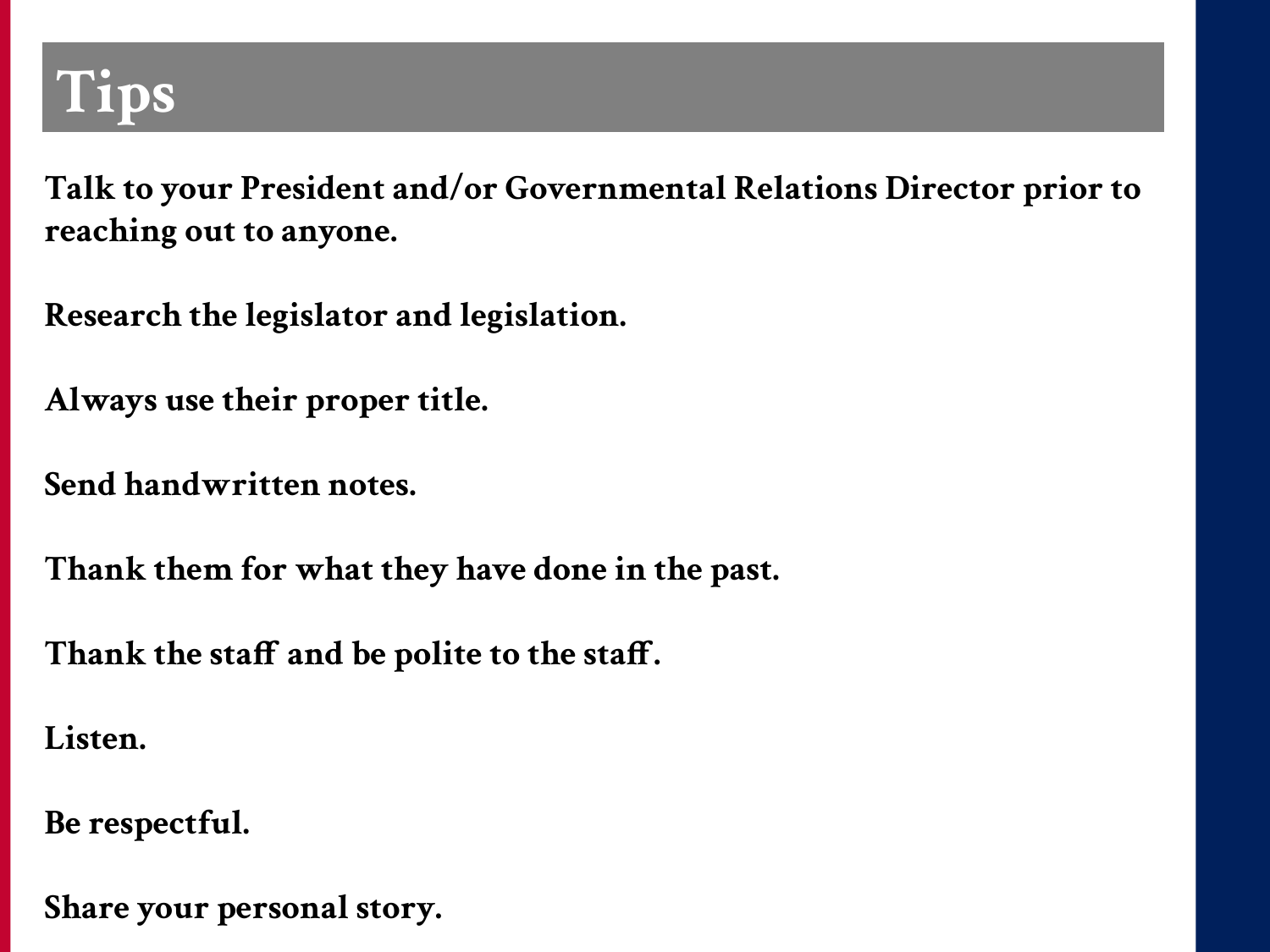

Tips
Talk to your President and/or Governmental Relations Director prior to reaching out to anyone.

Research the legislator and legislation.

Always use their proper title.

Send handwritten notes.

Thank them for what they have done in the past.

Thank the staff and be polite to the staff.

Listen.

Be respectful.

Share your personal story.